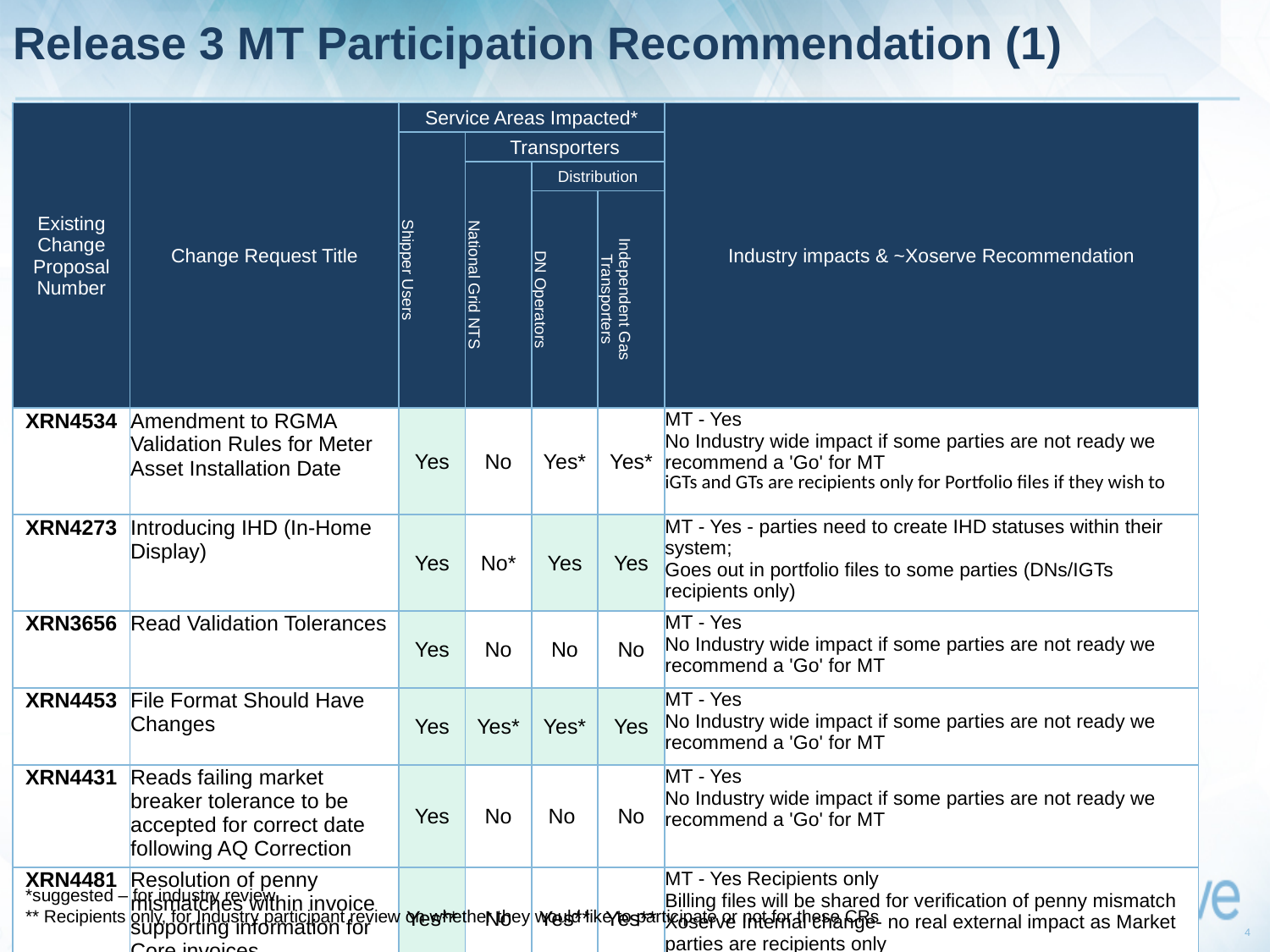

# Release 3 MT Participation Recommendation (1)
| Existing Change Proposal Number | Change Request Title | Service Areas Impacted\* |  |  |  | Industry impacts & ~Xoserve Recommendation |
| --- | --- | --- | --- | --- | --- | --- |
|  |  | Shipper Users | Transporters |  |  |  |
|  |  |  | National Grid NTS | Distribution |  |  |
|  |  |  |  | DN Operators | Independent Gas Transporters |  |
| XRN4534 | Amendment to RGMA Validation Rules for Meter Asset Installation Date | Yes | No | Yes\* | Yes\* | MT - Yes No Industry wide impact if some parties are not ready we recommend a 'Go' for MT iGTs and GTs are recipients only for Portfolio files if they wish to |
| XRN4273 | Introducing IHD (In-Home Display) | Yes | No\* | Yes | Yes | MT - Yes - parties need to create IHD statuses within their system; Goes out in portfolio files to some parties (DNs/IGTs recipients only) |
| XRN3656 | Read Validation Tolerances | Yes | No | No | No | MT - Yes No Industry wide impact if some parties are not ready we recommend a 'Go' for MT |
| XRN4453 | File Format Should Have Changes | Yes | Yes\* | Yes\* | Yes | MT - Yes No Industry wide impact if some parties are not ready we recommend a 'Go' for MT |
| XRN4431 | Reads failing market breaker tolerance to be accepted for correct date following AQ Correction | Yes | No | No | No | MT - Yes No Industry wide impact if some parties are not ready we recommend a 'Go' for MT |
| XRN4481 | Resolution of penny mismatches within invoice supporting information for Core invoices. | Yes\*\* | No | Yes\*\* | Yes\*\* | MT - Yes Recipients only Billing files will be shared for verification of penny mismatch Xoserve Internal change- no real external impact as Market parties are recipients only |
*suggested – for industry review
** Recipients only, for Industry participant review on whether they would like to participate or not for these CRs